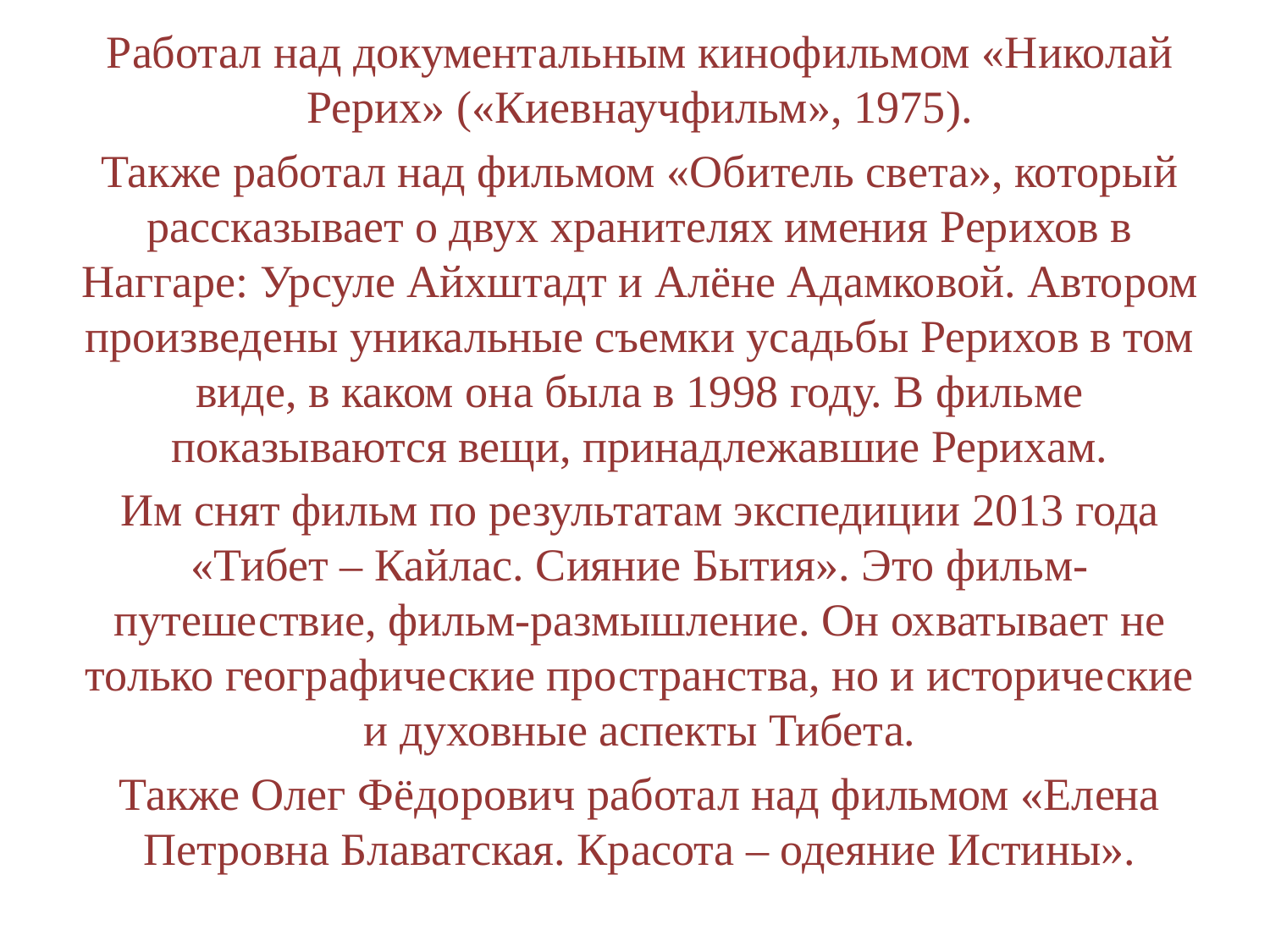

Работал над документальным кинофильмом «Николай Рерих» («Киевнаучфильм», 1975).
Также работал над фильмом «Обитель света», который рассказывает о двух хранителях имения Рерихов в Наггаре: Урсуле Айхштадт и Алёне Адамковой. Автором произведены уникальные съемки усадьбы Рерихов в том виде, в каком она была в 1998 году. В фильме показываются вещи, принадлежавшие Рерихам.
Им снят фильм по результатам экспедиции 2013 года «Тибет – Кайлас. Сияние Бытия». Это фильм-путешествие, фильм-размышление. Он охватывает не только географические пространства, но и исторические и духовные аспекты Тибета.
Также Олег Фёдорович работал над фильмом «Елена Петровна Блаватская. Красота – одеяние Истины».